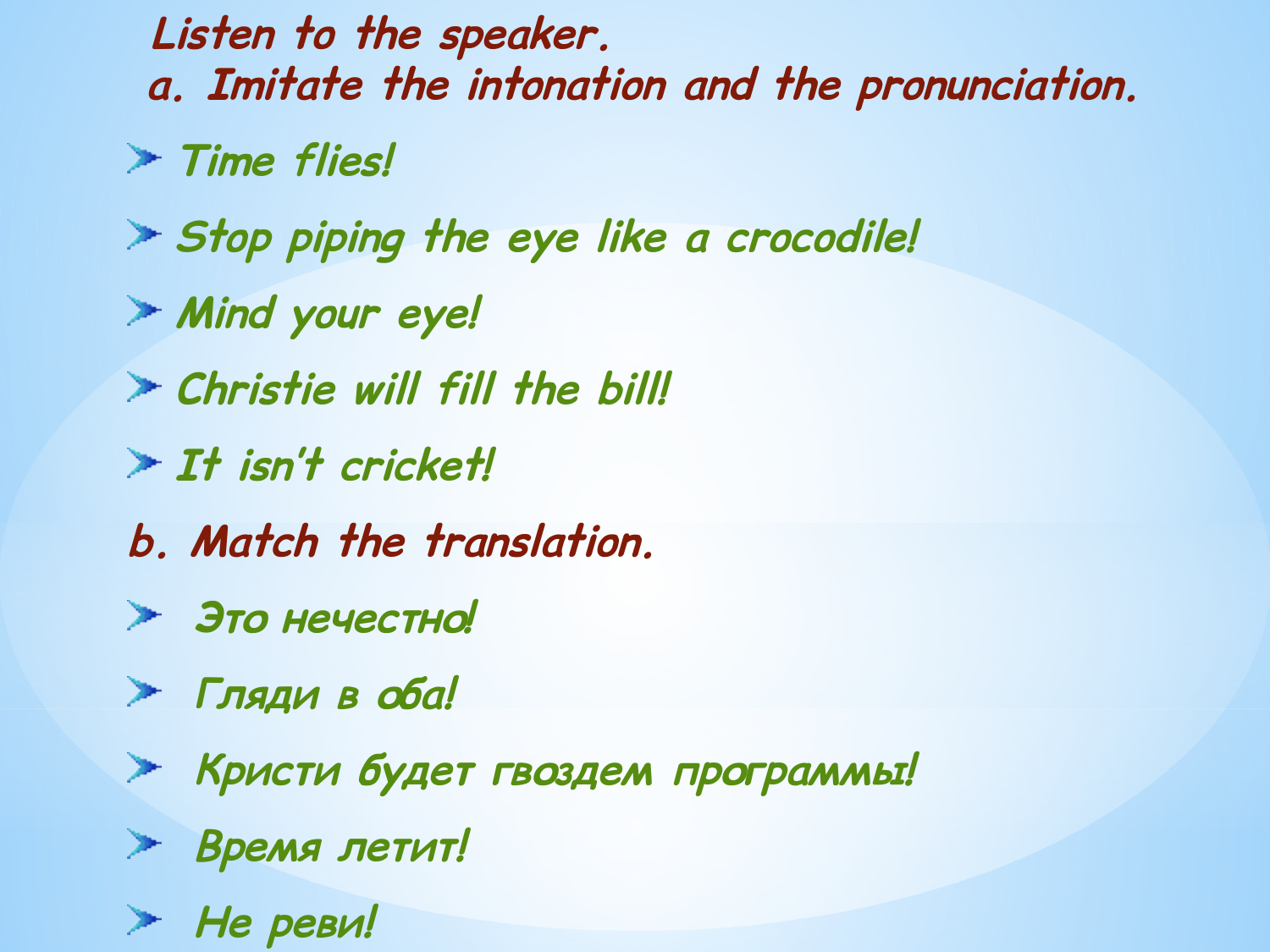

Listen to the speaker.
 a. Imitate the intonation and the pronunciation.
Time flies!
Stop piping the eye like a crocodile!
Mind your eye!
Christie will fill the bill!
It isn’t cricket!
b. Match the translation.
 Это нечестно!
 Гляди в оба!
 Кристи будет гвоздем программы!
 Время летит!
 Не реви!